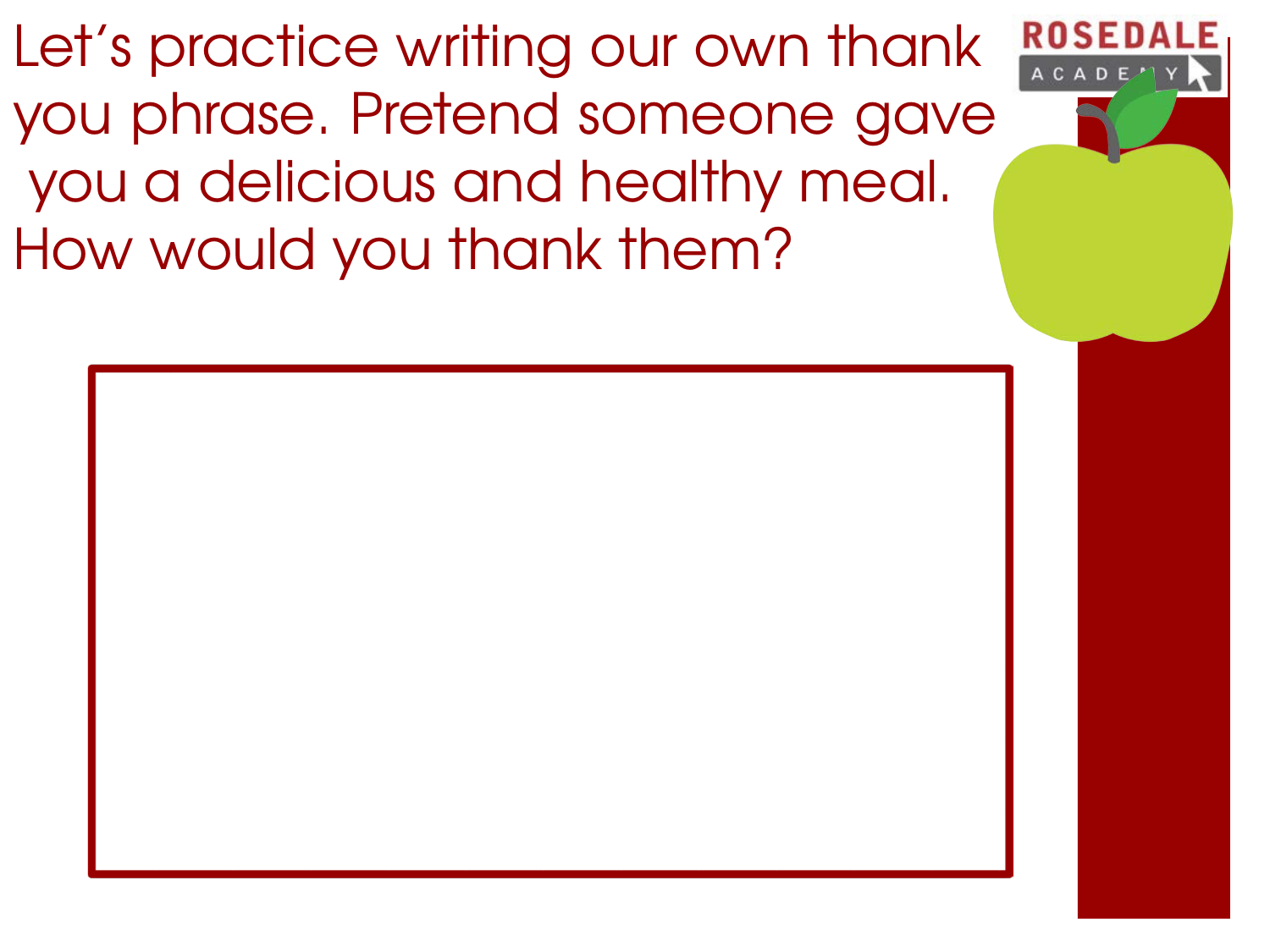

Let’s practice writing our own thank  you phrase. Pretend someone gave  you a delicious and healthy meal.
How would you thank them?